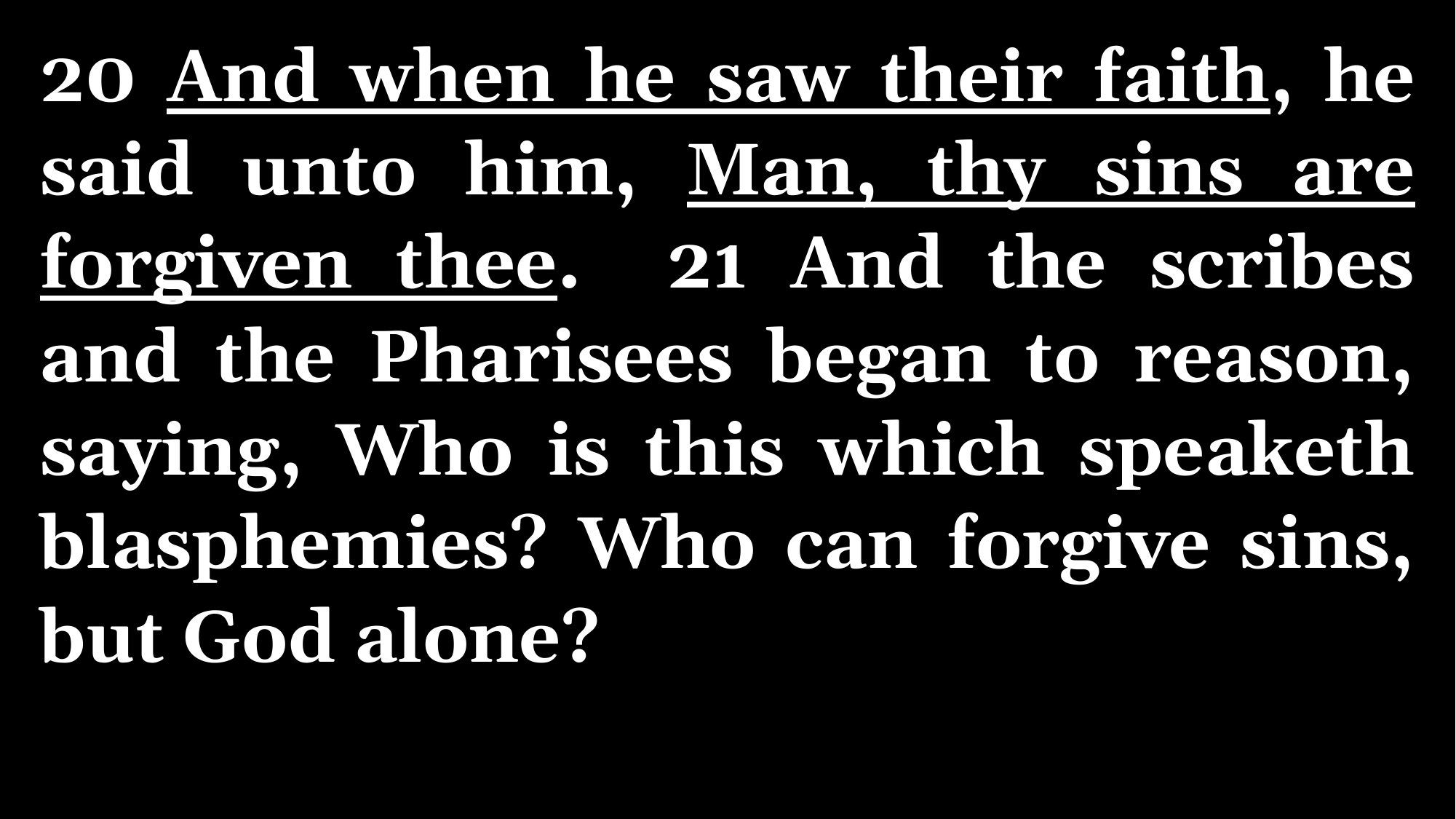

20 And when he saw their faith, he said unto him, Man, thy sins are forgiven thee.  21 And the scribes and the Pharisees began to reason, saying, Who is this which speaketh blasphemies? Who can forgive sins, but God alone?